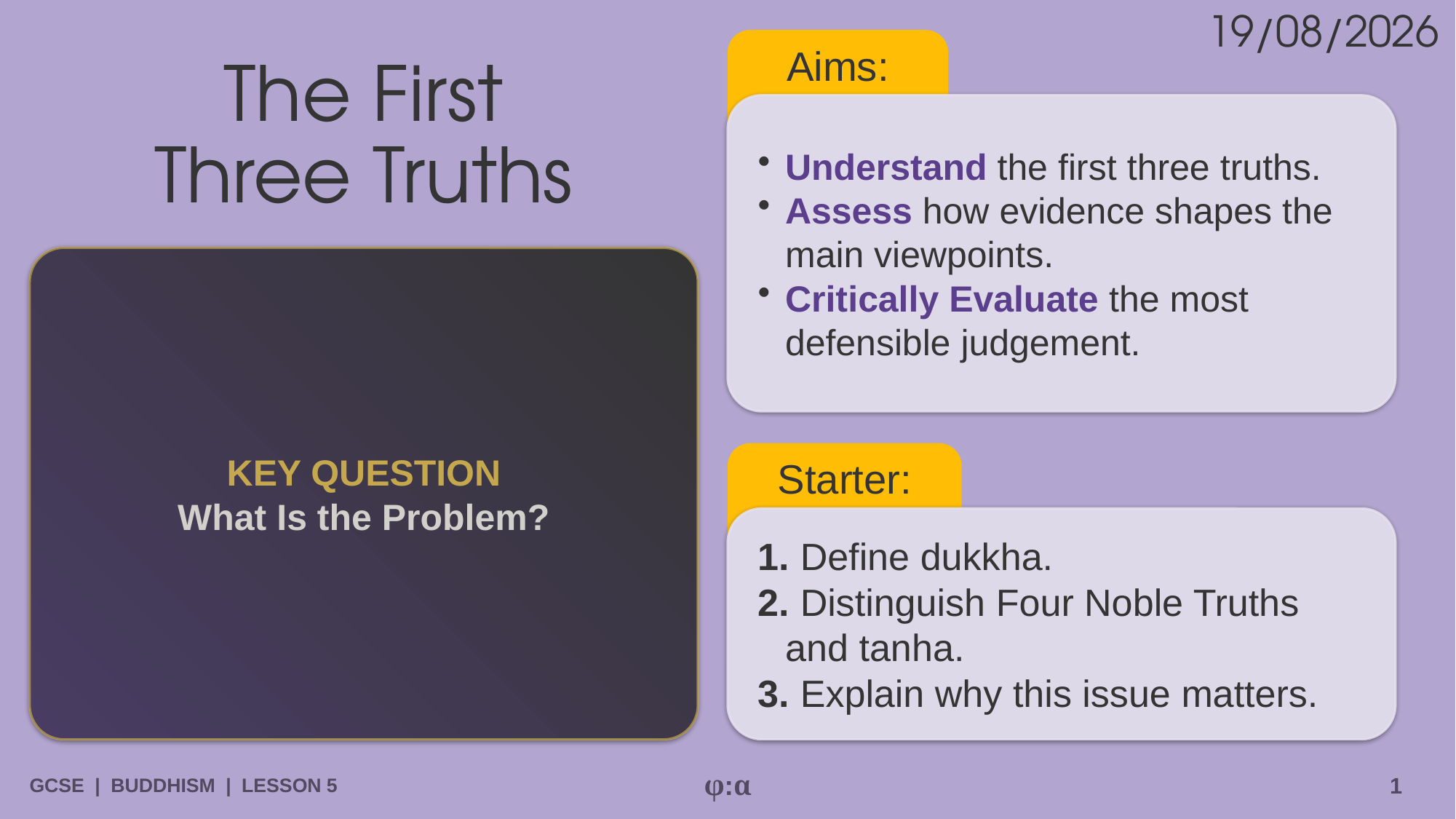

19/08/2026
Aims:
# The First
Three Truths
​Understand the first three truths.
​Assess how evidence shapes the main viewpoints.
​Critically Evaluate the most defensible judgement.
KEY QUESTION
What Is the Problem?
Starter:
1. Define dukkha.
2. Distinguish Four Noble Truths and tanha.
3. Explain why this issue matters.
GCSE  |  BUDDHISM  |  LESSON 5
φ:α
1